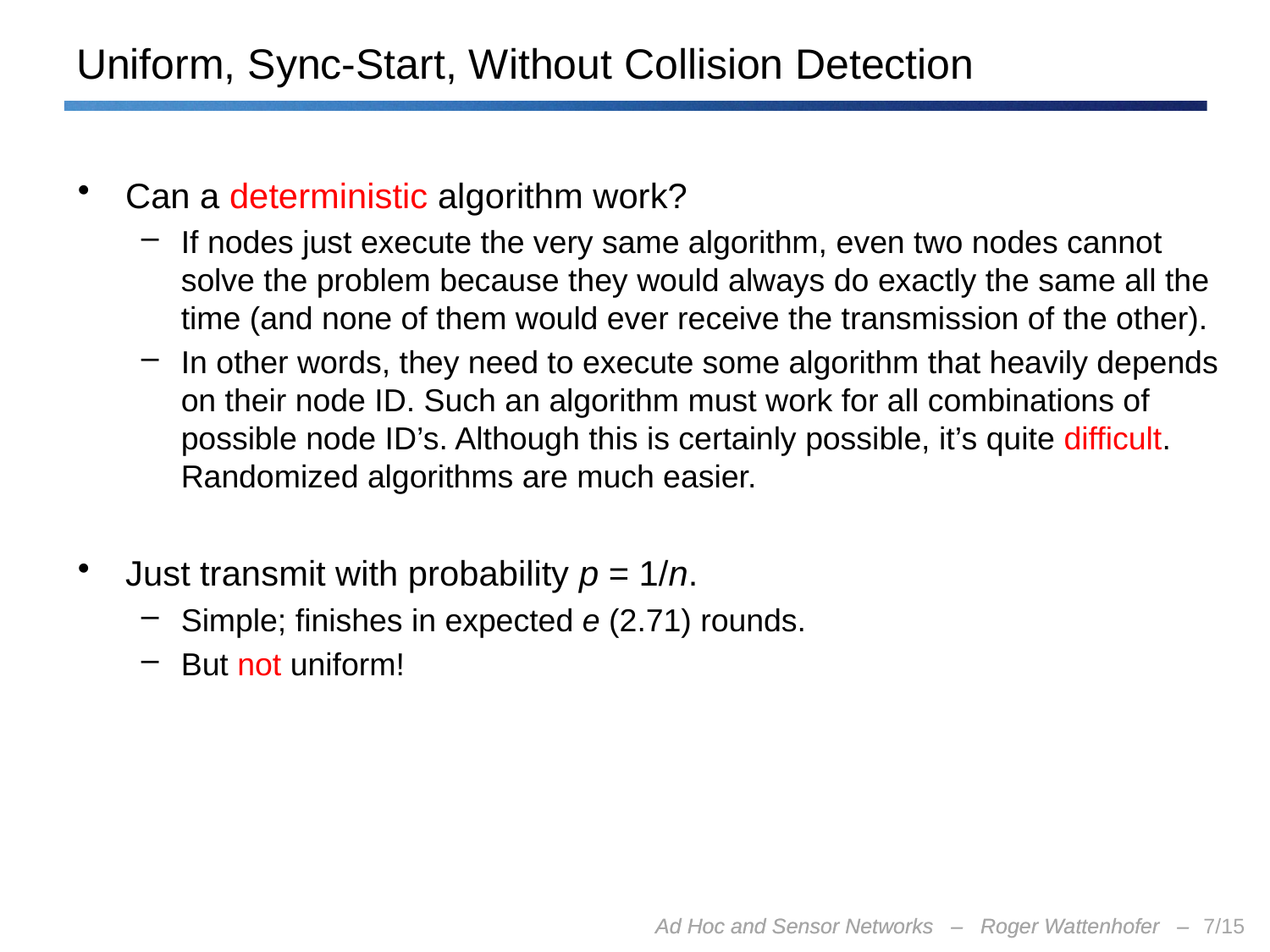

# Uniform, Sync-Start, Without Collision Detection

Can a deterministic algorithm work?
If nodes just execute the very same algorithm, even two nodes cannot solve the problem because they would always do exactly the same all the time (and none of them would ever receive the transmission of the other).
In other words, they need to execute some algorithm that heavily depends on their node ID. Such an algorithm must work for all combinations of possible node ID’s. Although this is certainly possible, it’s quite difficult. Randomized algorithms are much easier.

Just transmit with probability p = 1/n.
Simple; finishes in expected e (2.71) rounds.
But not uniform!